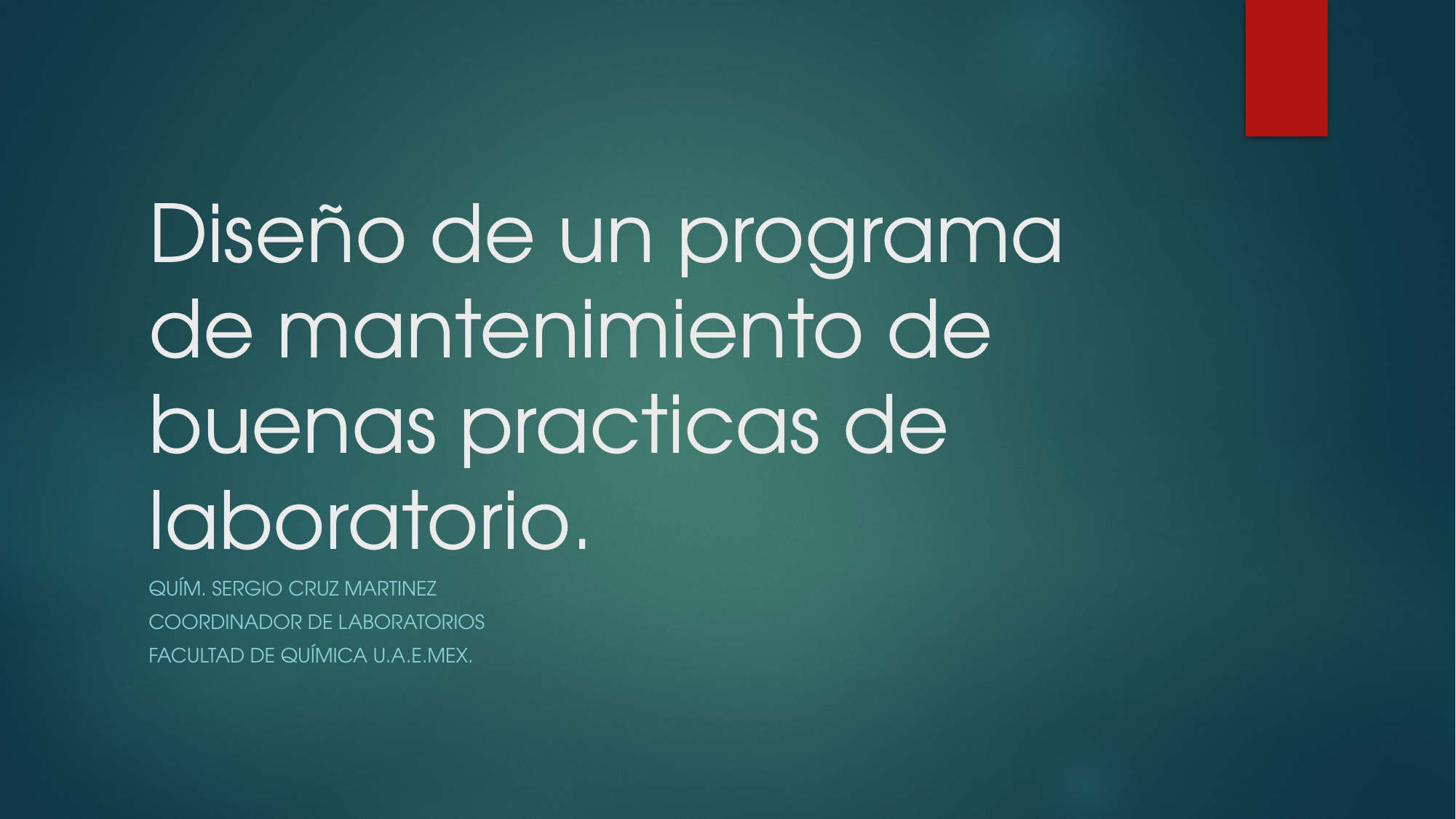

# Diseño de un programa de mantenimiento de buenas practicas de laboratorio.
Quím. Sergio Cruz Martinez
Coordinador de Laboratorios
Facultad de Química U.A.E.Mex.